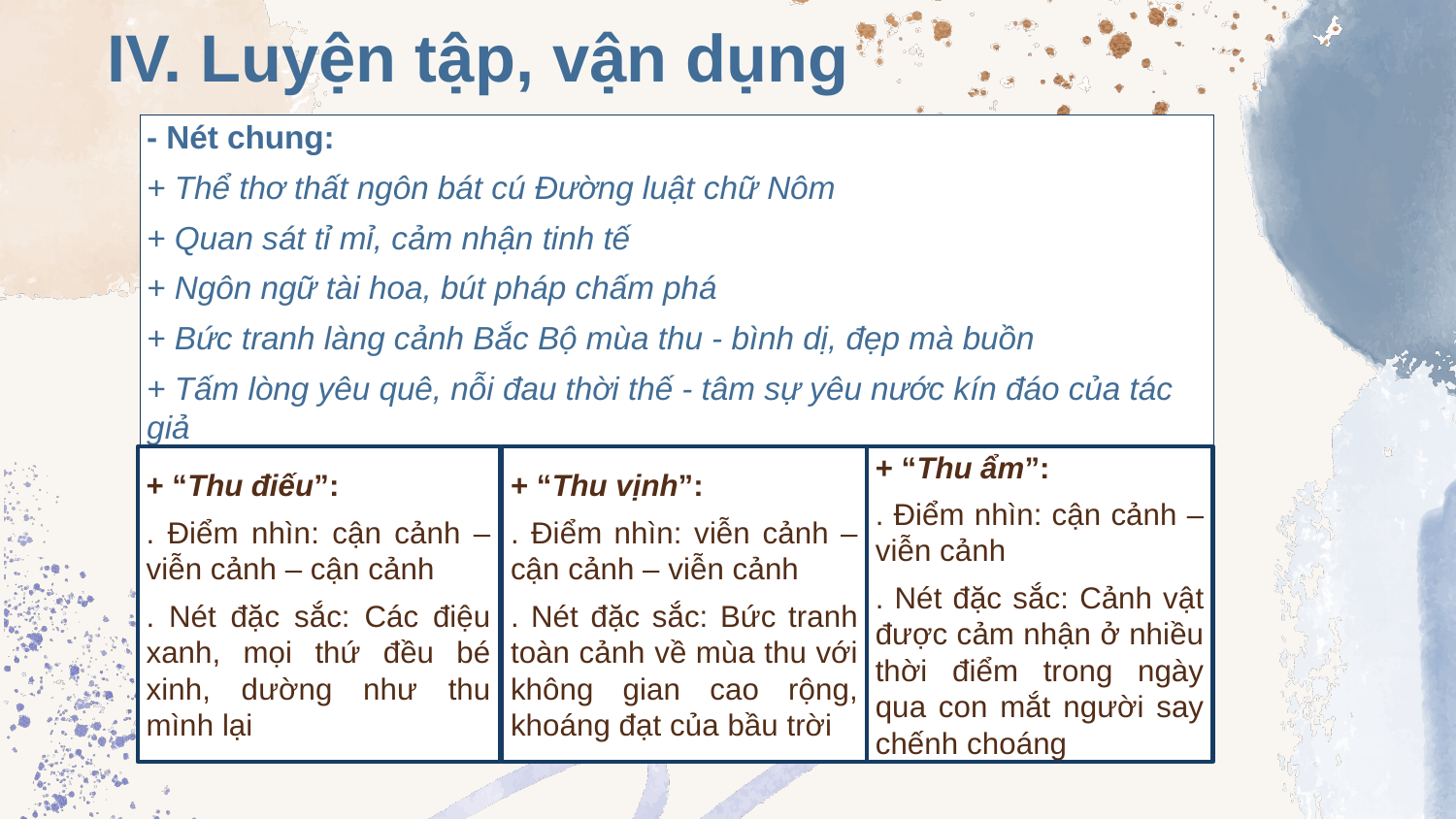

# IV. Luyện tập, vận dụng
- Nét chung:
+ Thể thơ thất ngôn bát cú Đường luật chữ Nôm
+ Quan sát tỉ mỉ, cảm nhận tinh tế
+ Ngôn ngữ tài hoa, bút pháp chấm phá
+ Bức tranh làng cảnh Bắc Bộ mùa thu - bình dị, đẹp mà buồn
+ Tấm lòng yêu quê, nỗi đau thời thế - tâm sự yêu nước kín đáo của tác giả

+ “Thu điếu”:
. Điểm nhìn: cận cảnh – viễn cảnh – cận cảnh
. Nét đặc sắc: Các điệu xanh, mọi thứ đều bé xinh, dường như thu mình lại
+ “Thu vịnh”:
. Điểm nhìn: viễn cảnh – cận cảnh – viễn cảnh
. Nét đặc sắc: Bức tranh toàn cảnh về mùa thu với không gian cao rộng, khoáng đạt của bầu trời
+ “Thu ẩm”:
. Điểm nhìn: cận cảnh – viễn cảnh
. Nét đặc sắc: Cảnh vật được cảm nhận ở nhiều thời điểm trong ngày qua con mắt người say chếnh choáng